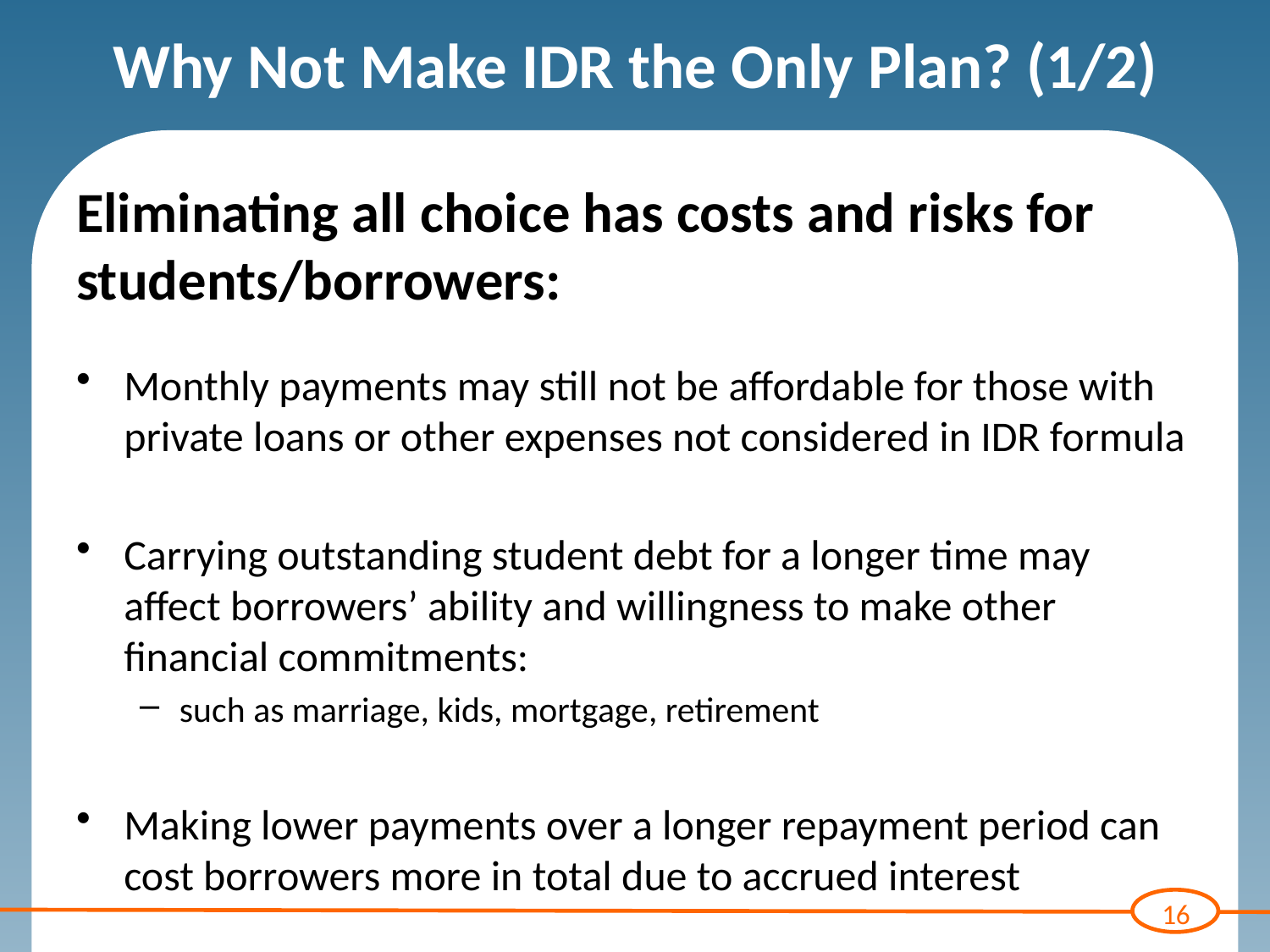

# Why Not Make IDR the Only Plan? (1/2)
Eliminating all choice has costs and risks for students/borrowers:

Monthly payments may still not be affordable for those with private loans or other expenses not considered in IDR formula

Carrying outstanding student debt for a longer time may affect borrowers’ ability and willingness to make other financial commitments:
such as marriage, kids, mortgage, retirement

Making lower payments over a longer repayment period can cost borrowers more in total due to accrued interest